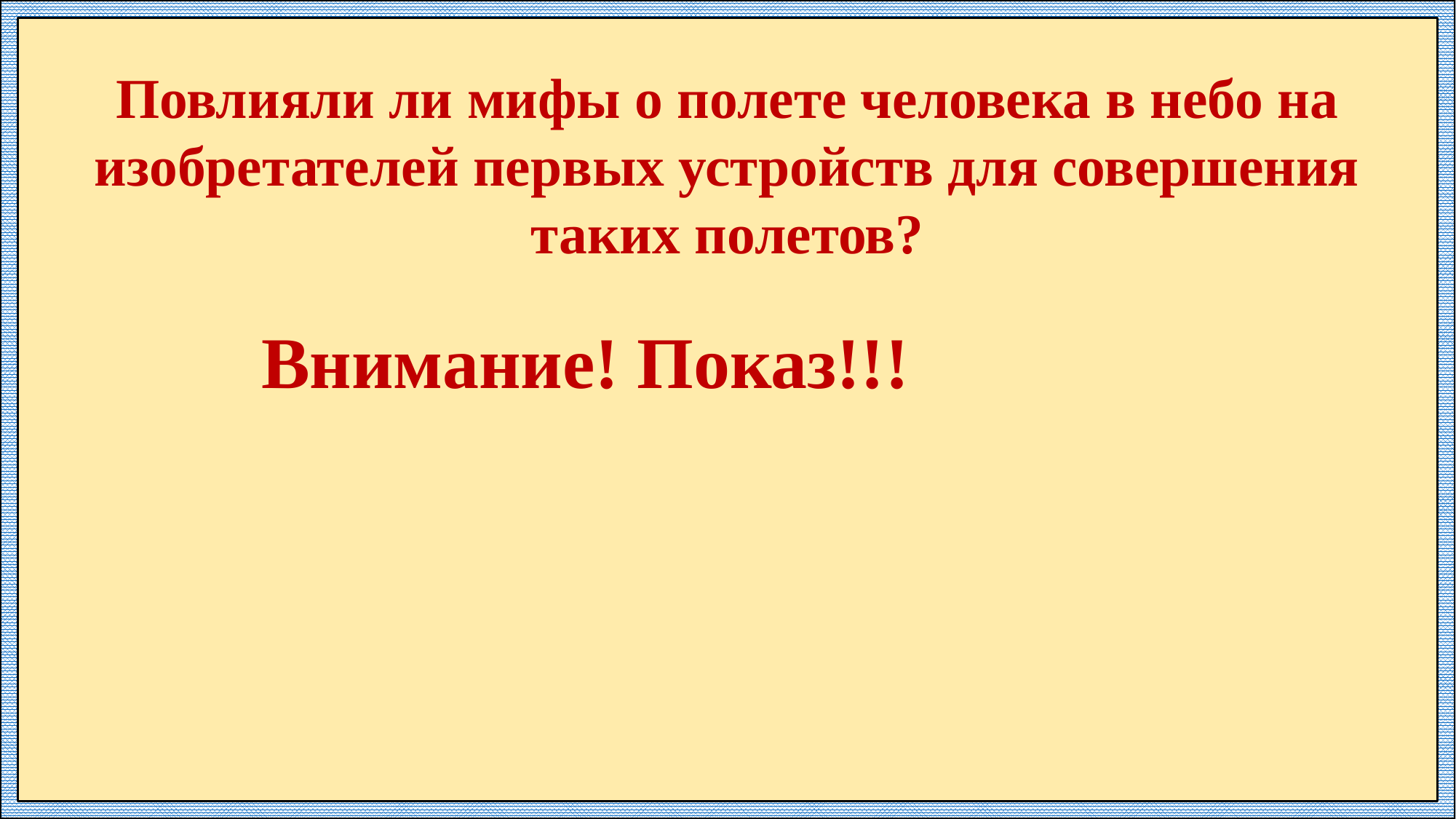

# Повлияли ли мифы о полете человека в небо на изобретателей первых устройств для совершения таких полетов?
 Внимание! Показ!!!